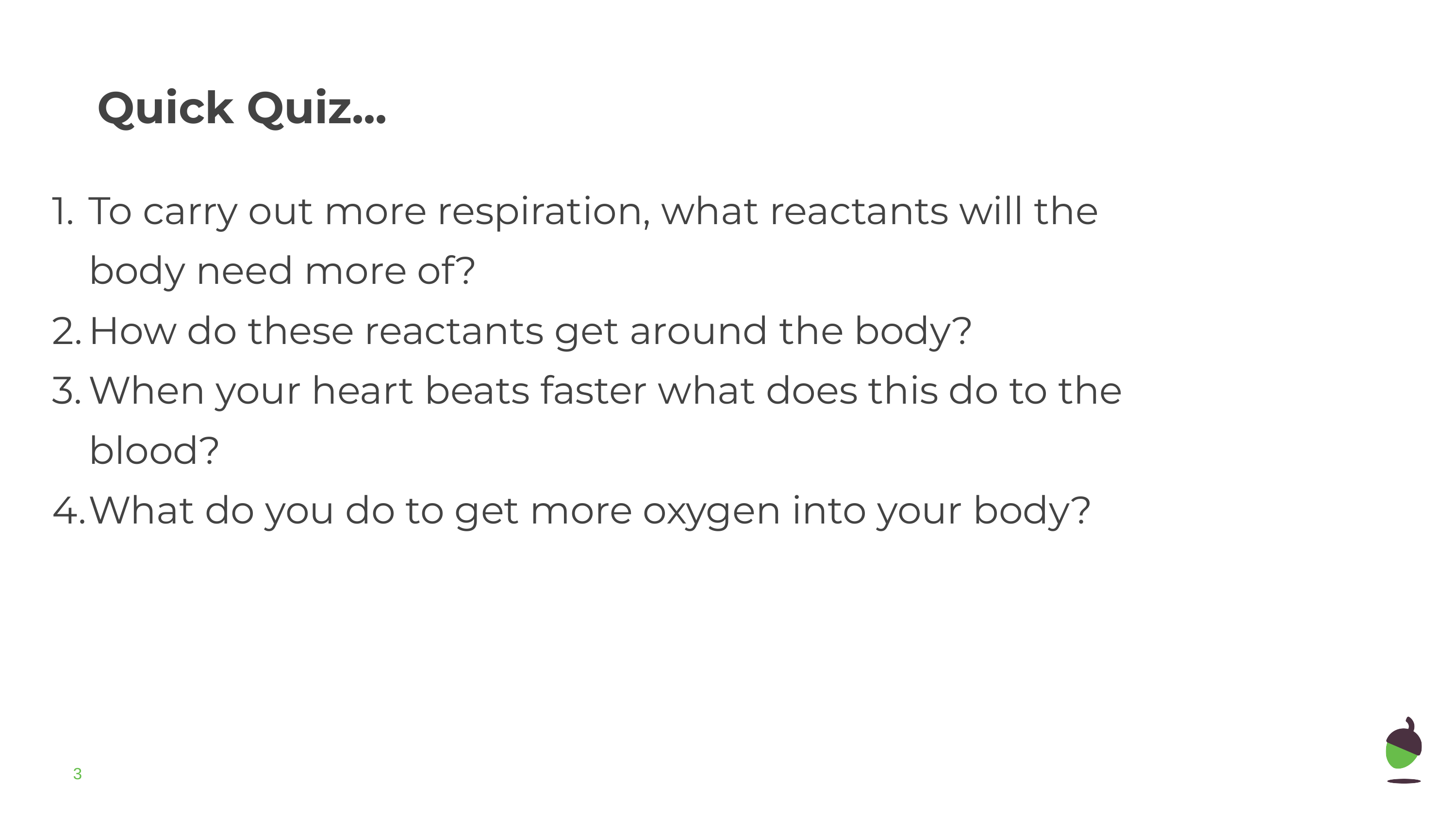

# Quick Quiz...
To carry out more respiration, what reactants will the body need more of?
How do these reactants get around the body?
When your heart beats faster what does this do to the blood?
What do you do to get more oxygen into your body?
3